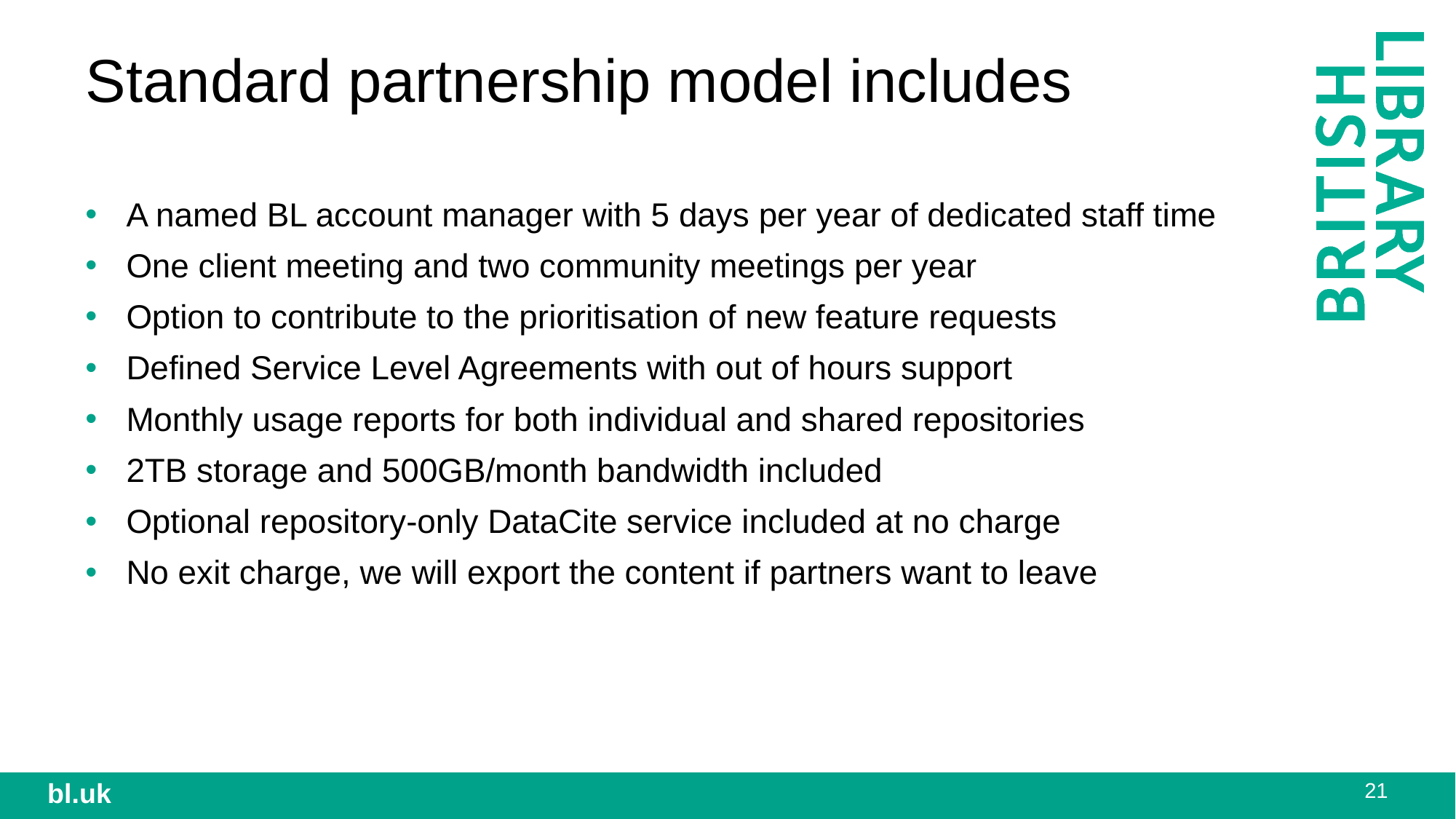

Standard partnership model includes
A named BL account manager with 5 days per year of dedicated staff time
One client meeting and two community meetings per year
Option to contribute to the prioritisation of new feature requests
Defined Service Level Agreements with out of hours support
Monthly usage reports for both individual and shared repositories
2TB storage and 500GB/month bandwidth included
Optional repository-only DataCite service included at no charge
No exit charge, we will export the content if partners want to leave